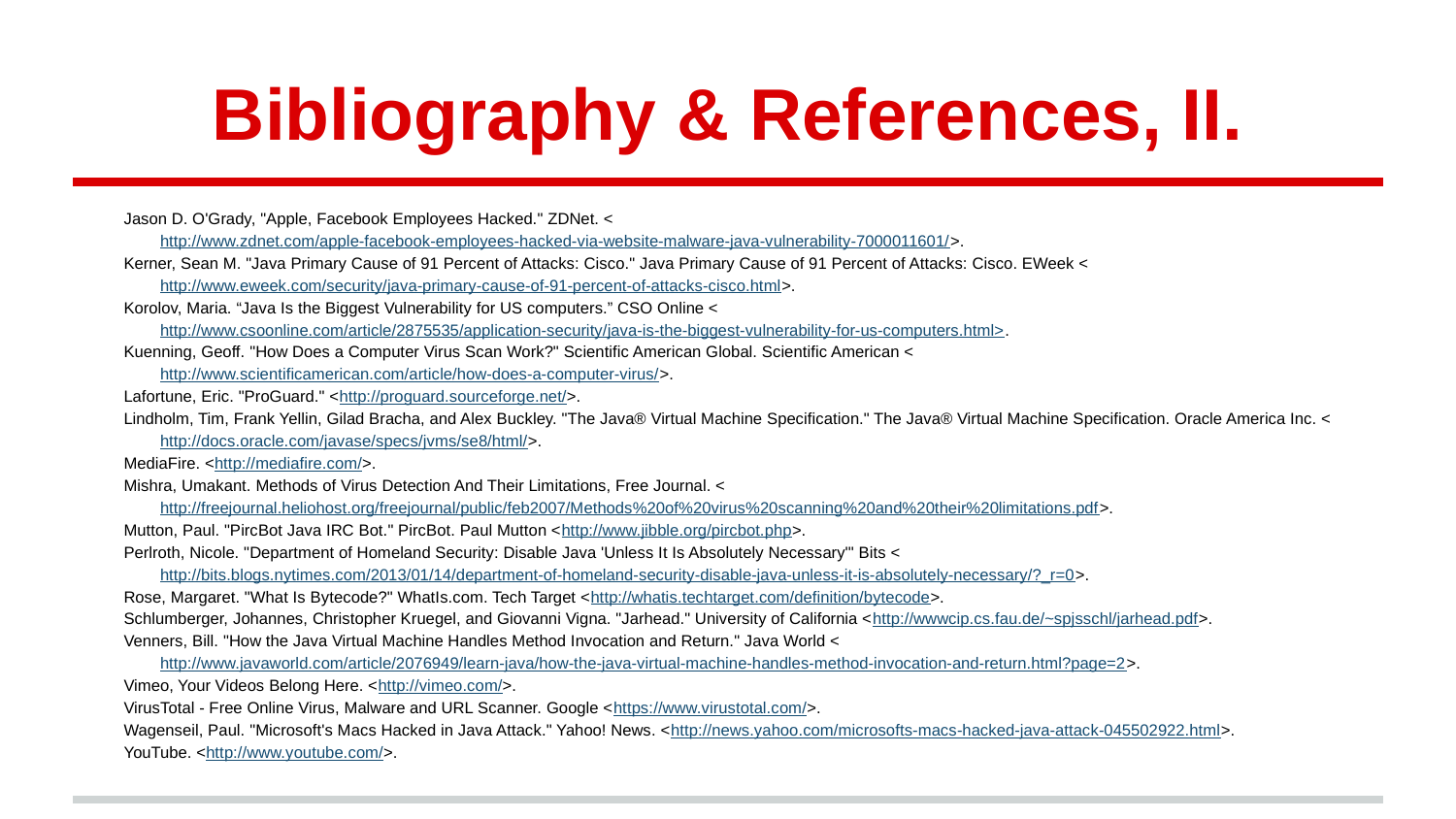

# Bibliography & References, II.
Jason D. O'Grady, "Apple, Facebook Employees Hacked." ZDNet. <http://www.zdnet.com/apple-facebook-employees-hacked-via-website-malware-java-vulnerability-7000011601/>.
Kerner, Sean M. "Java Primary Cause of 91 Percent of Attacks: Cisco." Java Primary Cause of 91 Percent of Attacks: Cisco. EWeek <http://www.eweek.com/security/java-primary-cause-of-91-percent-of-attacks-cisco.html>.
Korolov, Maria. “Java Is the Biggest Vulnerability for US computers.” CSO Online <http://www.csoonline.com/article/2875535/application-security/java-is-the-biggest-vulnerability-for-us-computers.html>.
Kuenning, Geoff. "How Does a Computer Virus Scan Work?" Scientific American Global. Scientific American <http://www.scientificamerican.com/article/how-does-a-computer-virus/>.
Lafortune, Eric. "ProGuard." <http://proguard.sourceforge.net/>.
Lindholm, Tim, Frank Yellin, Gilad Bracha, and Alex Buckley. "The Java® Virtual Machine Specification." The Java® Virtual Machine Specification. Oracle America Inc. <http://docs.oracle.com/javase/specs/jvms/se8/html/>.
MediaFire. <http://mediafire.com/>.
Mishra, Umakant. Methods of Virus Detection And Their Limitations, Free Journal. <http://freejournal.heliohost.org/freejournal/public/feb2007/Methods%20of%20virus%20scanning%20and%20their%20limitations.pdf>.
Mutton, Paul. "PircBot Java IRC Bot." PircBot. Paul Mutton <http://www.jibble.org/pircbot.php>.
Perlroth, Nicole. "Department of Homeland Security: Disable Java 'Unless It Is Absolutely Necessary'" Bits <http://bits.blogs.nytimes.com/2013/01/14/department-of-homeland-security-disable-java-unless-it-is-absolutely-necessary/?_r=0>.
Rose, Margaret. "What Is Bytecode?" WhatIs.com. Tech Target <http://whatis.techtarget.com/definition/bytecode>.
Schlumberger, Johannes, Christopher Kruegel, and Giovanni Vigna. "Jarhead." University of California <http://wwwcip.cs.fau.de/~spjsschl/jarhead.pdf>.
Venners, Bill. "How the Java Virtual Machine Handles Method Invocation and Return." Java World <http://www.javaworld.com/article/2076949/learn-java/how-the-java-virtual-machine-handles-method-invocation-and-return.html?page=2>.
Vimeo, Your Videos Belong Here. <http://vimeo.com/>.
VirusTotal - Free Online Virus, Malware and URL Scanner. Google <https://www.virustotal.com/>.
Wagenseil, Paul. "Microsoft's Macs Hacked in Java Attack." Yahoo! News. <http://news.yahoo.com/microsofts-macs-hacked-java-attack-045502922.html>.
YouTube. <http://www.youtube.com/>.